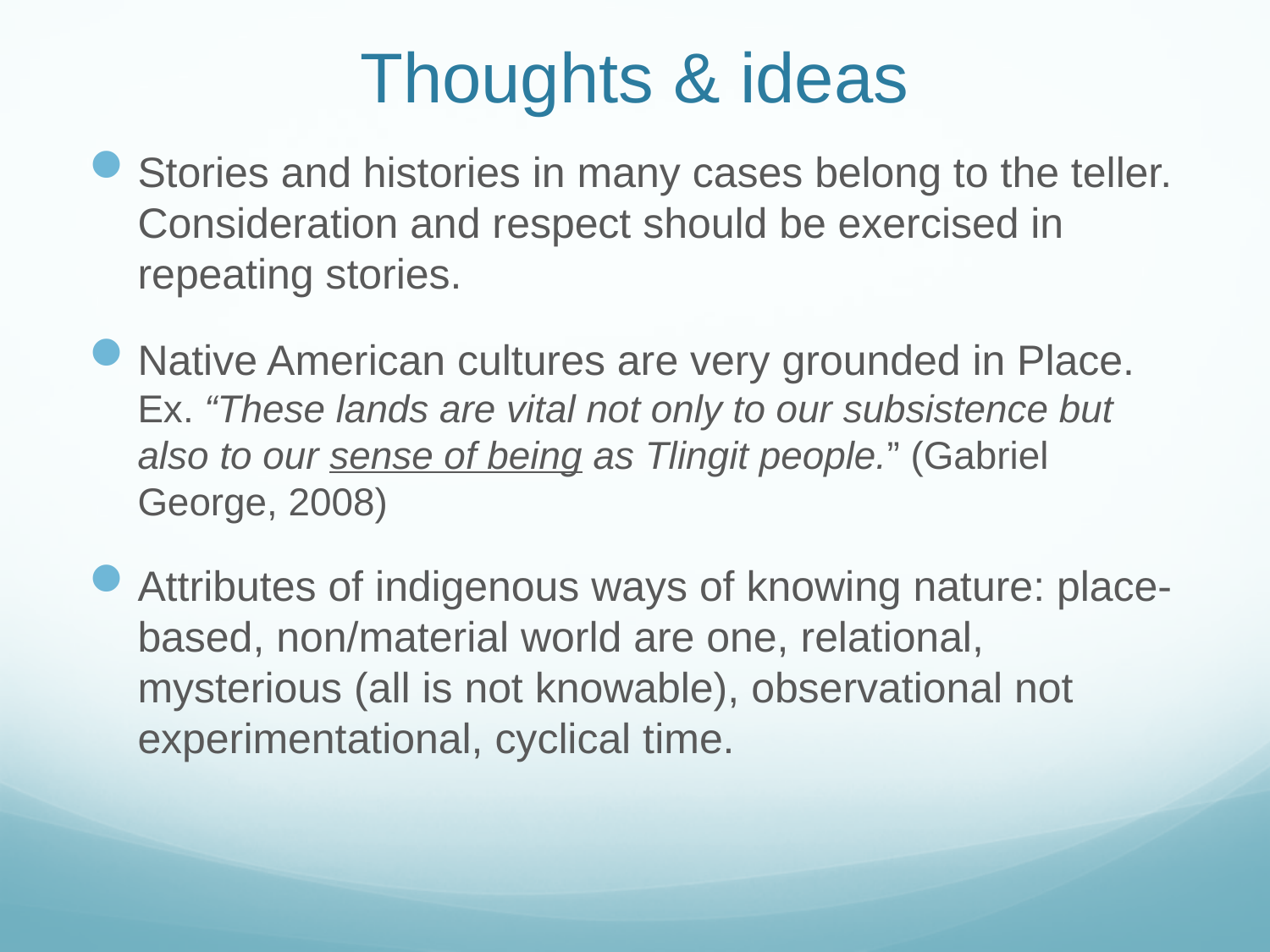

# Thoughts & ideas
Stories and histories in many cases belong to the teller. Consideration and respect should be exercised in repeating stories.
Native American cultures are very grounded in Place.
Ex. “These lands are vital not only to our subsistence but also to our sense of being as Tlingit people.” (Gabriel George, 2008)
Attributes of indigenous ways of knowing nature: place-based, non/material world are one, relational, mysterious (all is not knowable), observational not experimentational, cyclical time.